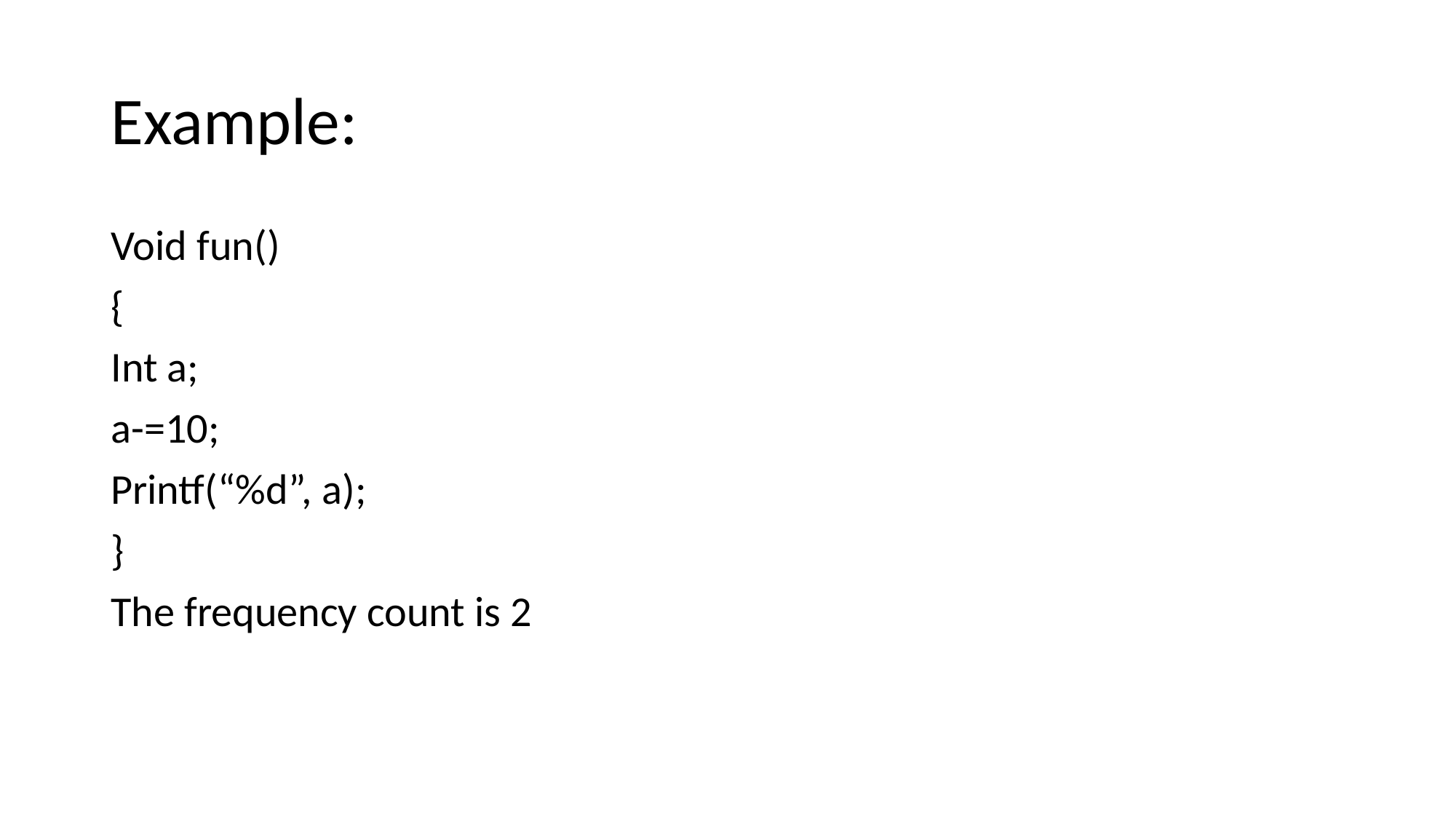

# Example:
Void fun()
{
Int a;
a-=10;
Printf(“%d”, a);
}
The frequency count is 2